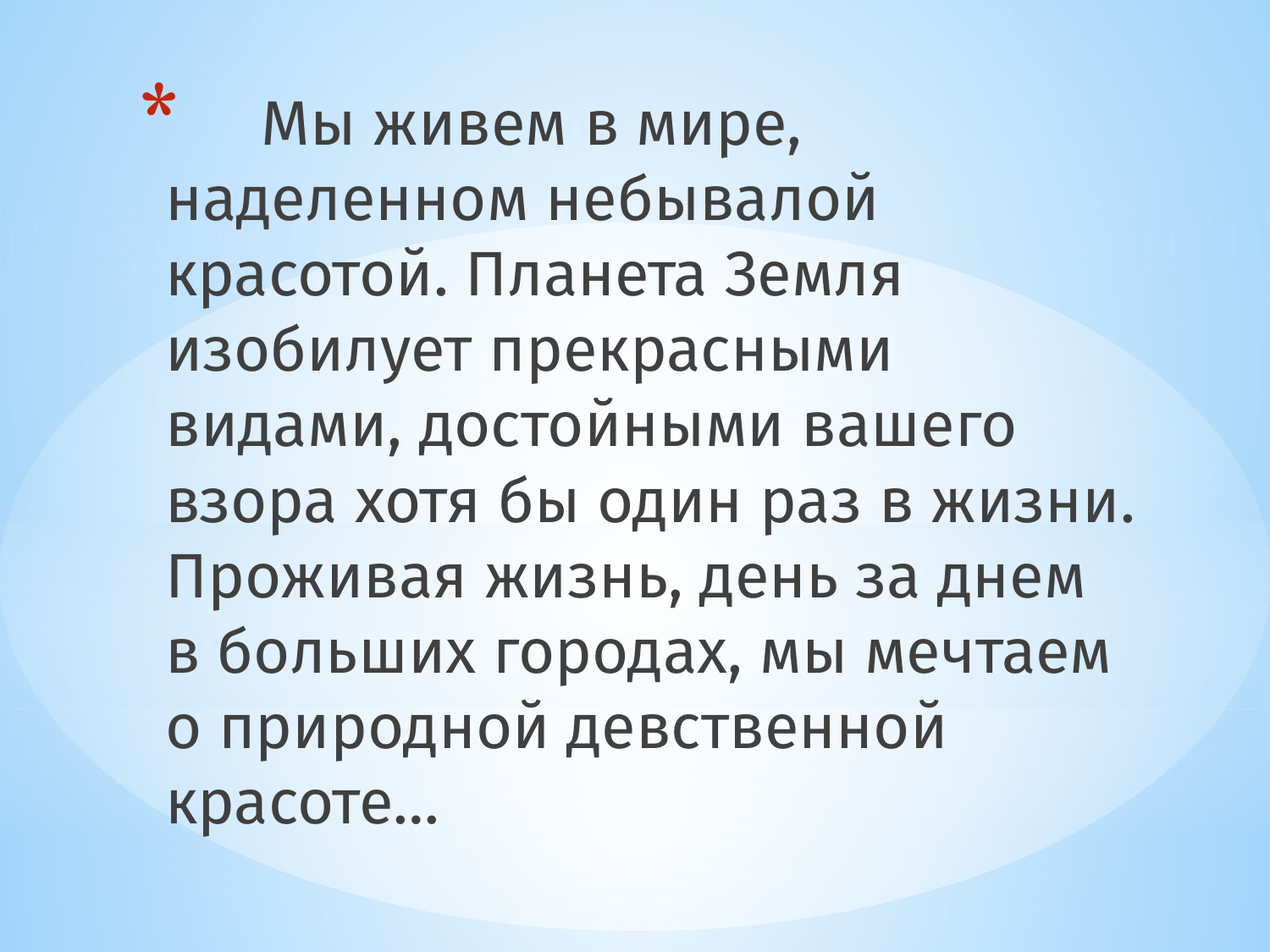

Мы живем в мире, наделенном небывалой красотой. Планета Земля изобилует прекрасными видами, достойными вашего взора хотя бы один раз в жизни. Проживая жизнь, день за днем в больших городах, мы мечтаем о природной девственной красоте…
#